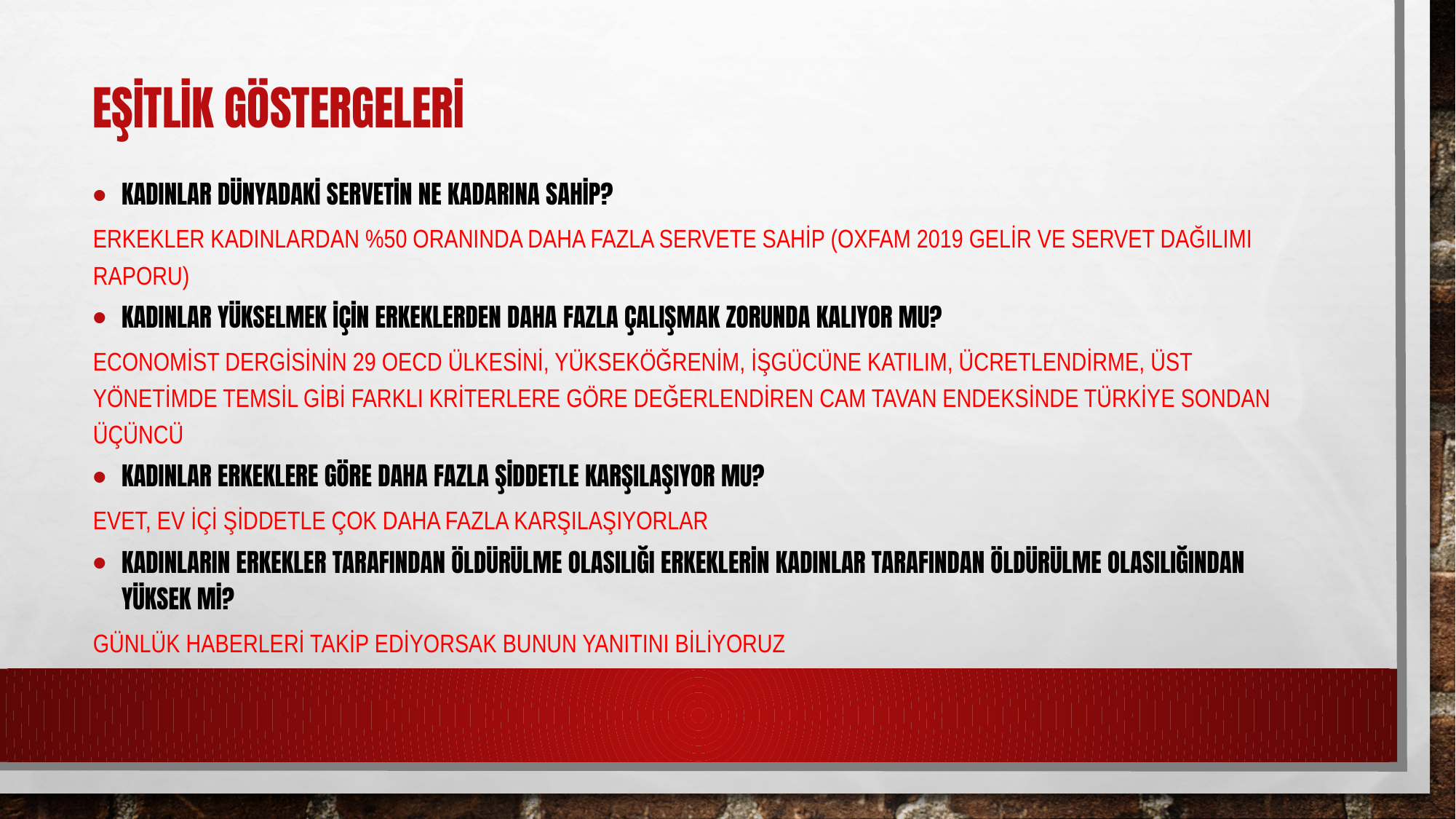

# EşitliK göstergeleri
KADINLAR DÜNYADAKİ SERVETİN NE KADARINA SAHİP?
Erkekler kadınlardan %50 oranında daha fazla servete sahip (Oxfam 2019 Gelir ve Servet Dağılımı Raporu)
Kadınlar yükselmek için erkeklerden daha fazla çalışmak zorunda kalıyor mu?
Economist dergisinin 29 OECD ülkesini, yükseköğrenim, işgücüne katılım, ücretlendirme, üst yönetimde temsil gibi farklı kriterlere göre değerlendiren cam tavan endeksinde Türkiye sondan üçüncü
Kadınlar erkeklere göre daha fazla şiddetle karşılaşıyor mu?
Evet, ev içi şiddetle çok daha fazla karşılaşıyorlar
Kadınların erkekler tarafından öldürülme olasılığı erkeklerin kadınlar tarafından öldürülme olasılığından yüksek mi?
Günlük haberleri takip ediyorsak bunun yanıtını biliyoruz